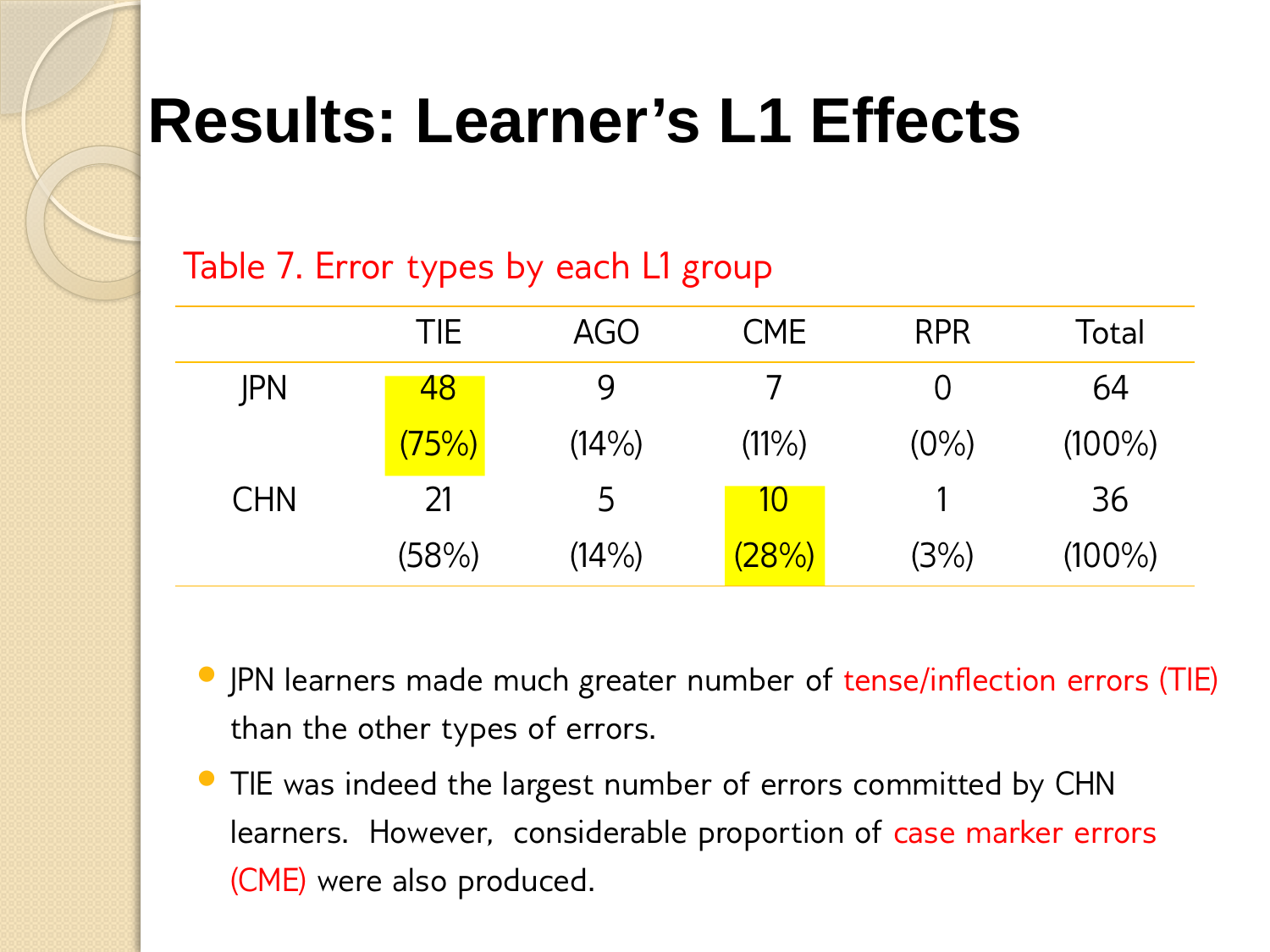

# Results: Learner’s L1 Effects
 Table 7. Error types by each L1 group

JPN learners made much greater number of tense/inflection errors (TIE) than the other types of errors.
TIE was indeed the largest number of errors committed by CHN learners.  However,  considerable proportion of case marker errors (CME) were also produced.
|  | TIE | AGO | CME | RPR | Total |
| --- | --- | --- | --- | --- | --- |
| JPN | 48 | 9 | 7 | 0 | 64 |
|  | (75%) | (14%) | (11%) | (0%) | (100%) |
| CHN | 21 | 5 | 10 | 1 | 36 |
|  | (58%) | (14%) | (28%) | (3%) | (100%) |